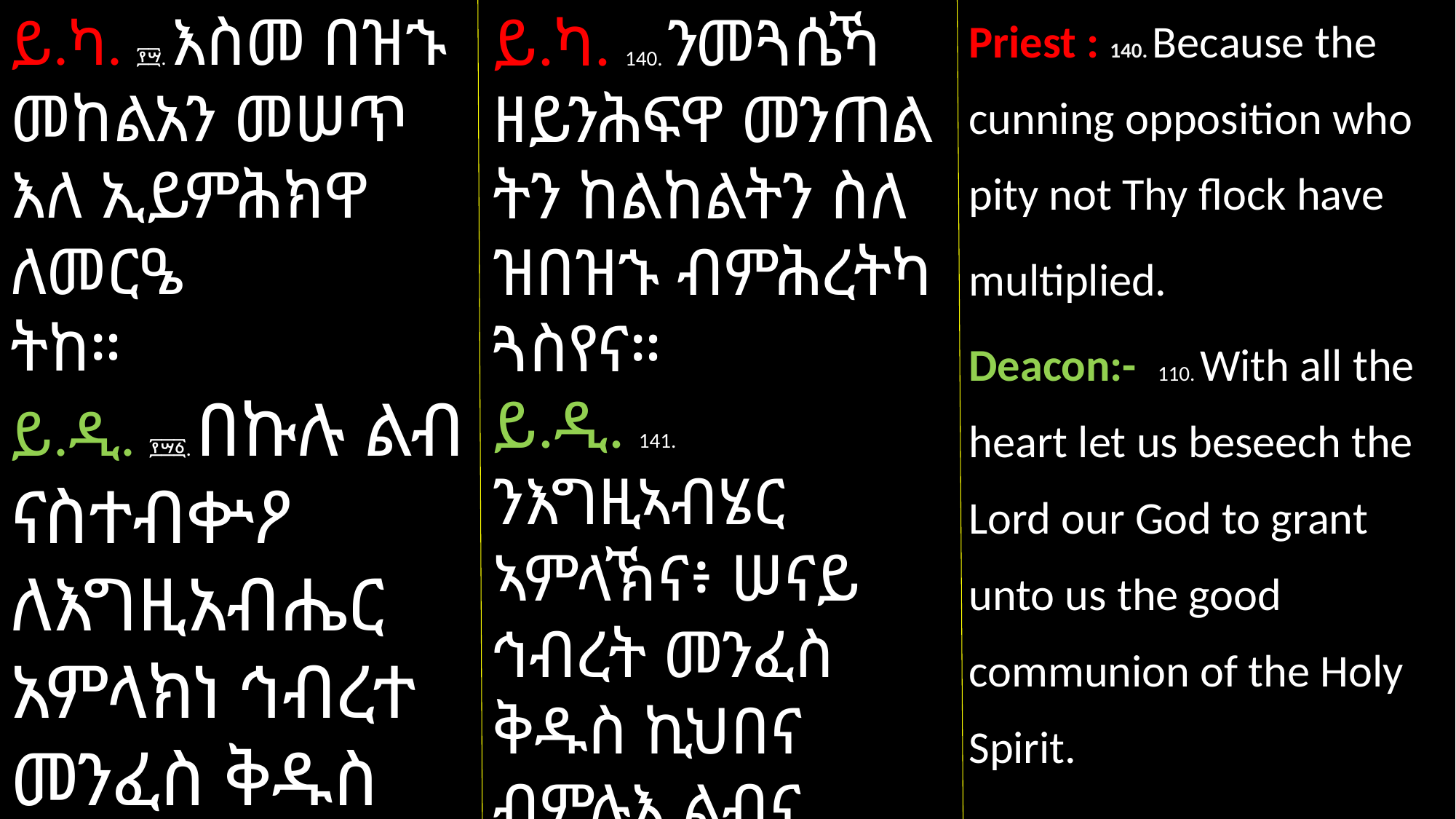

Priest : 140. Because the cunning opposition who pity not Thy flock have
multiplied.
Deacon:-  110. With all the heart let us beseech the Lord our God to grant unto us the good communion of the Holy Spirit.
ይ.ካ. ፻፵. እስመ በዝኁ መከልአን መሠጥ እለ ኢይምሕክዋ ለመርዔ
ትከ።
ይ.ዲ. ፻፵፩. በኩሉ ልብ ናስተብቍዖ ለእግዚአብሔር አምላክነ ኅብረተ መንፈስ ቅዱስ ሠናየ ከመ ይጸግወነ።
ይ.ካ. 140. ንመጓሴኻ ዘይንሕፍዋ መንጠል
ትን ከልከልትን ስለ ዝበዝኁ ብምሕረትካ ጓስየና።
ይ.ዲ. 141. ንእግዚኣብሄር ኣምላኽና፥ ሠናይ ኅብረት መንፈስ ቅዱስ ኪህበና ብምሉእ ልብና ንለምኖ።